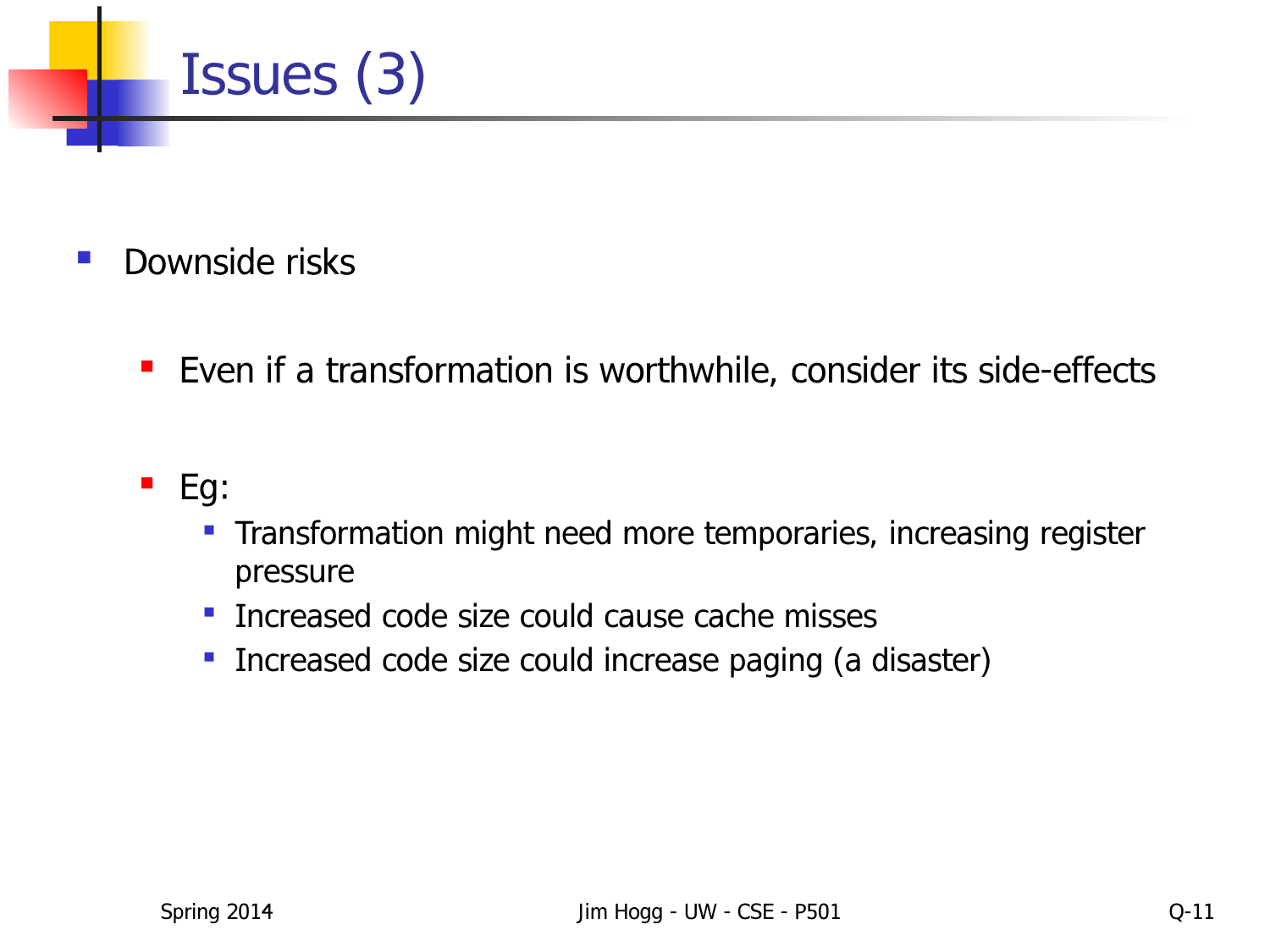

# Issues (3)
Downside risks

Even if a transformation is worthwhile, consider its side-effects

Eg:
Transformation might need more temporaries, increasing register pressure
Increased code size could cause cache misses
Increased code size could increase paging (a disaster)
Spring 2014
Jim Hogg - UW - CSE - P501
Q-11